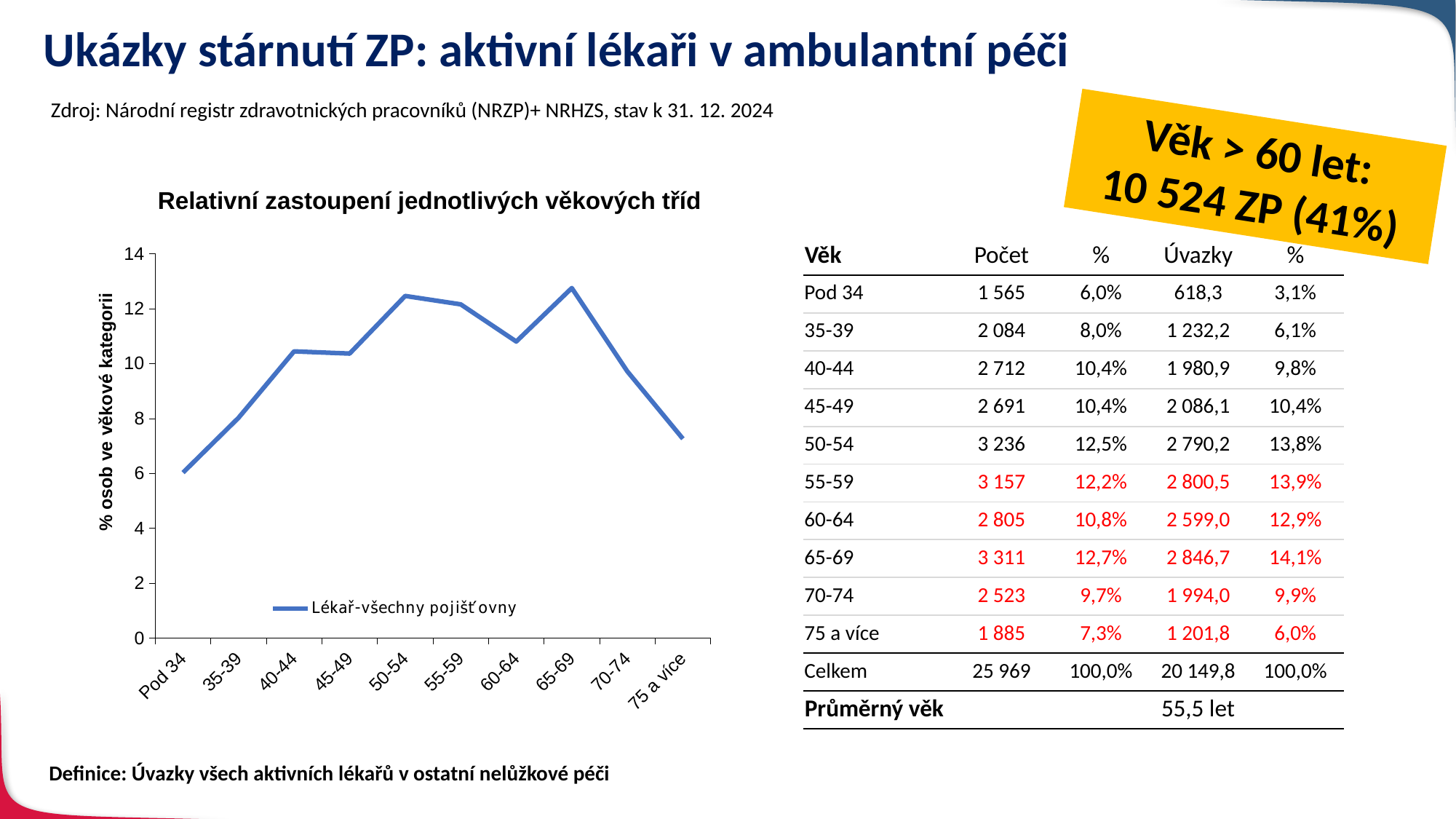

# Ukázky stárnutí ZP: aktivní lékaři v ambulantní péči
Zdroj: Národní registr zdravotnických pracovníků (NRZP)+ NRHZS, stav k 31. 12. 2024
Věk > 60 let:
10 524 ZP (41%)
 Relativní zastoupení jednotlivých věkových tříd

### Chart

| Category | Lékař-všechny pojišťovny |
|---|---|
| Pod 34 | 6.0264161115175785 |
| 35-39 | 8.02495282837229 |
| 40-44 | 10.443220763217683 |
| 45-49 | 10.362355115714891 |
| 50-54 | 12.461011205668298 |
| 55-59 | 12.156802341253032 |
| 60-64 | 10.801340059301474 |
| 65-69 | 12.749817089606838 |
| 70-74 | 9.715429935692557 |
| 75 a více | 7.258654549655358 |
| Věk | Počet | % | Úvazky | % |
| --- | --- | --- | --- | --- |
| Pod 34 | 1 565 | 6,0% | 618,3 | 3,1% |
| 35-39 | 2 084 | 8,0% | 1 232,2 | 6,1% |
| 40-44 | 2 712 | 10,4% | 1 980,9 | 9,8% |
| 45-49 | 2 691 | 10,4% | 2 086,1 | 10,4% |
| 50-54 | 3 236 | 12,5% | 2 790,2 | 13,8% |
| 55-59 | 3 157 | 12,2% | 2 800,5 | 13,9% |
| 60-64 | 2 805 | 10,8% | 2 599,0 | 12,9% |
| 65-69 | 3 311 | 12,7% | 2 846,7 | 14,1% |
| 70-74 | 2 523 | 9,7% | 1 994,0 | 9,9% |
| 75 a více | 1 885 | 7,3% | 1 201,8 | 6,0% |
| Celkem | 25 969 | 100,0% | 20 149,8 | 100,0% |
| Průměrný věk |  |  | 55,5 let |  |
% osob ve věkové kategorii
Definice: Úvazky všech aktivních lékařů v ostatní nelůžkové péči